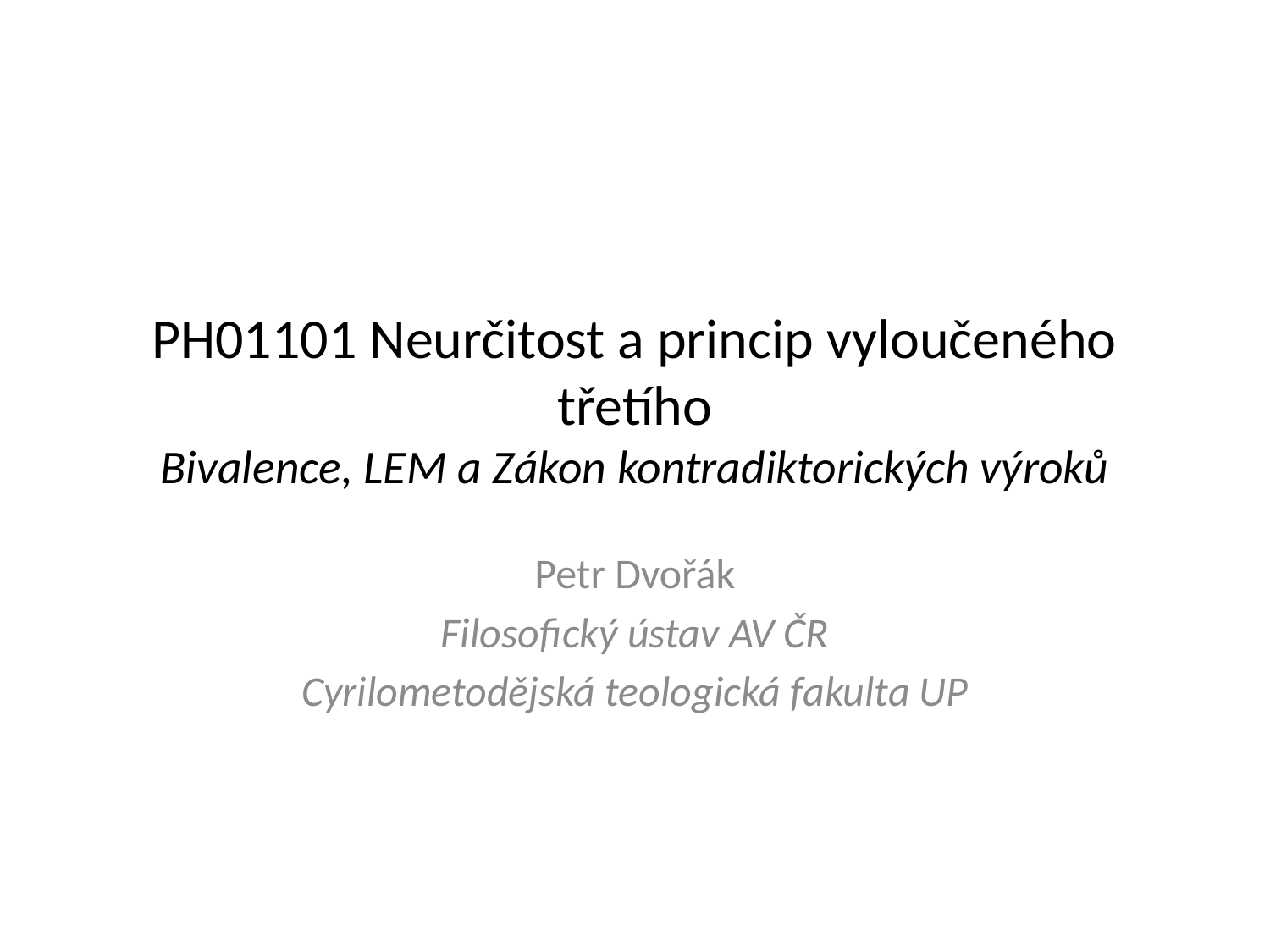

# PH01101 Neurčitost a princip vyloučeného třetího Bivalence, LEM a Zákon kontradiktorických výroků
Petr Dvořák
Filosofický ústav AV ČR
Cyrilometodějská teologická fakulta UP